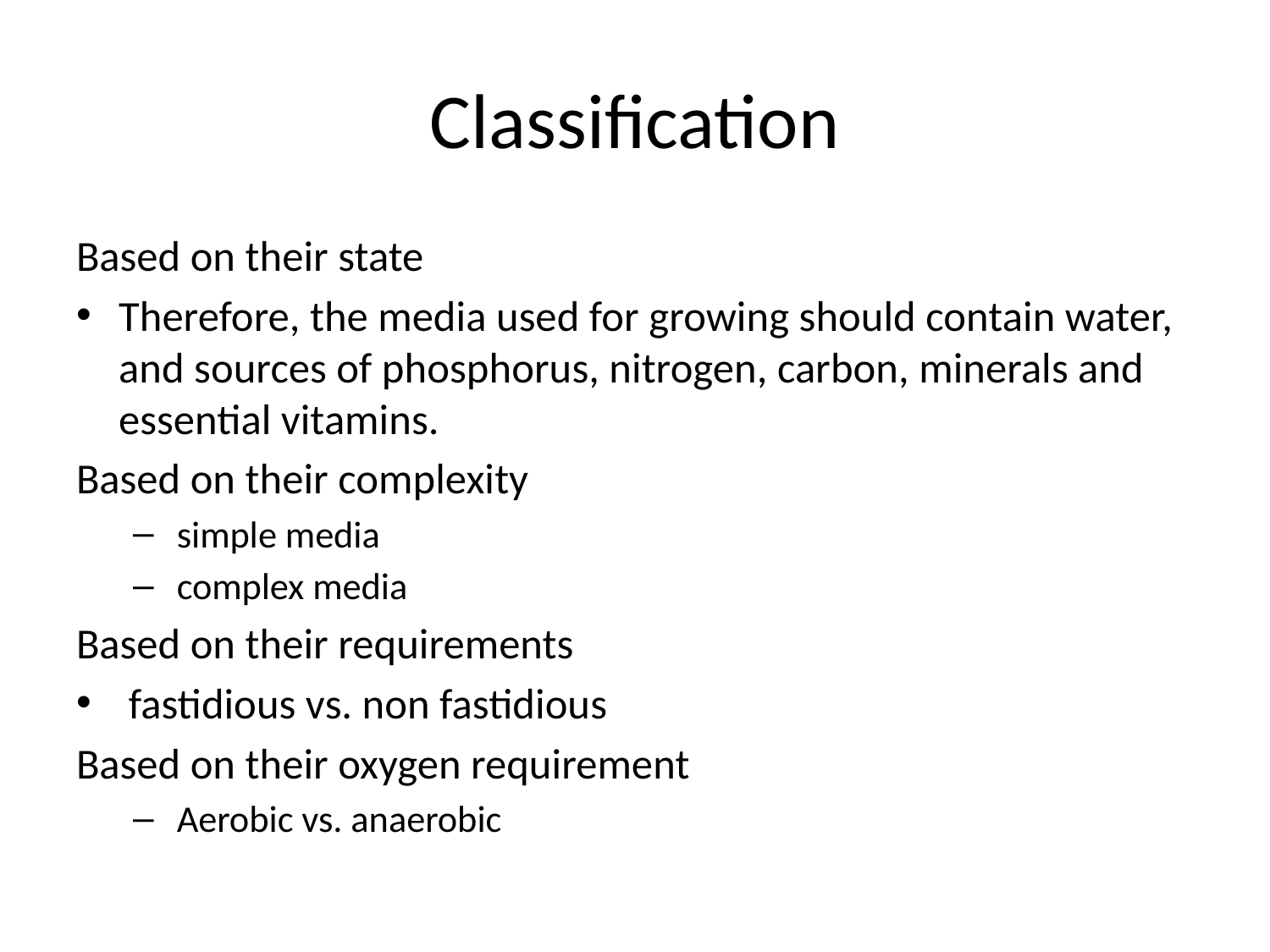

# Classification
Based on their state
Therefore, the media used for growing should contain water, and sources of phosphorus, nitrogen, carbon, minerals and essential vitamins.
Based on their complexity
 simple media
 complex media
Based on their requirements
 fastidious vs. non fastidious
Based on their oxygen requirement
 Aerobic vs. anaerobic